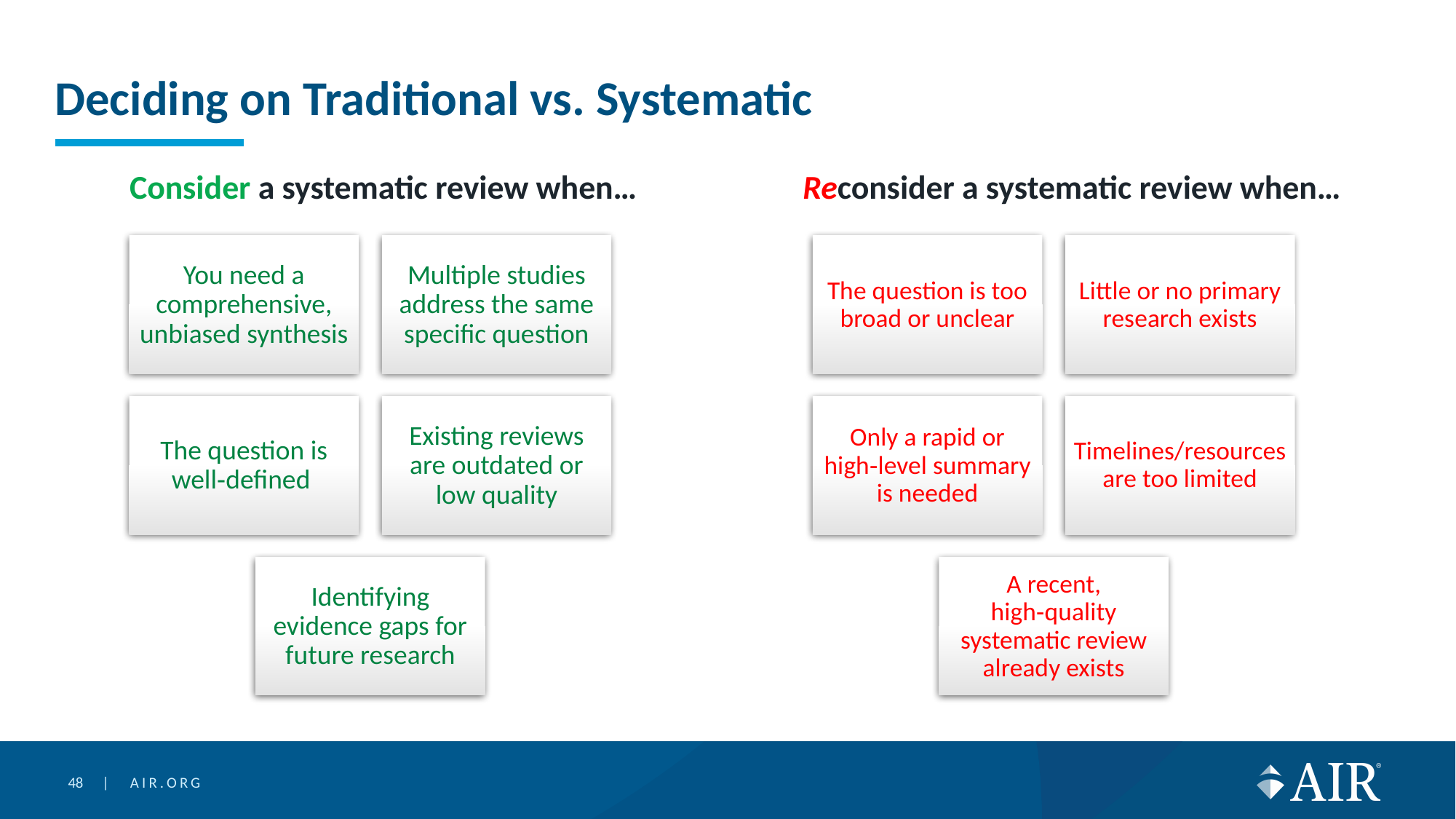

# Deciding on Traditional vs. Systematic
Consider a systematic review when…

Reconsider a systematic review when…

You need a comprehensive, unbiased synthesis
Multiple studies address the same specific question
The question is well‑defined
Existing reviews are outdated or low quality
Identifying evidence gaps for future research
The question is too broad or unclear
Little or no primary research exists
Only a rapid or high‑level summary is needed
Timelines/resources are too limited
A recent, high‑quality systematic review already exists
48